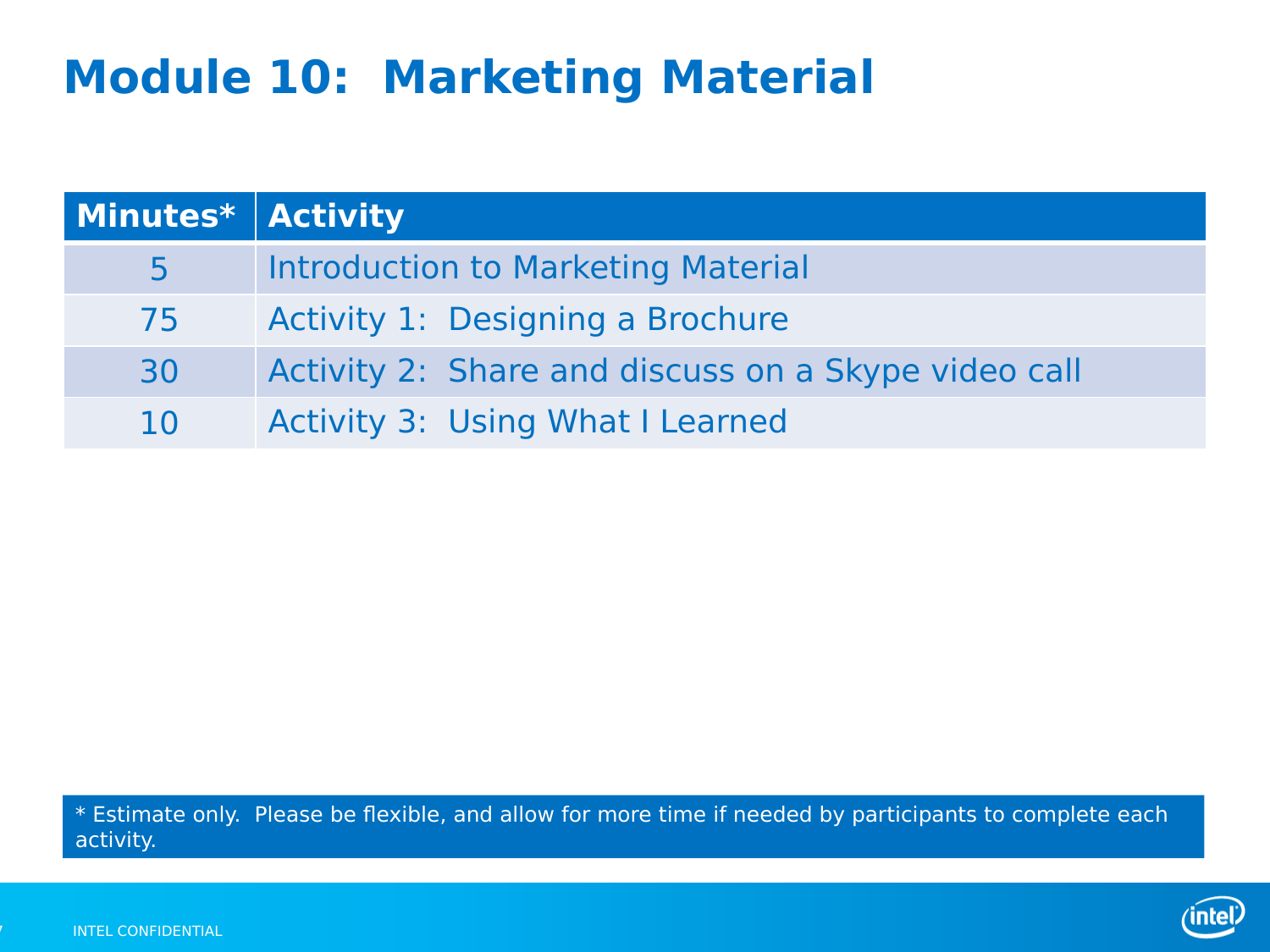

# Module 10:  Marketing Material
| Minutes\* | Activity |
| --- | --- |
| 5 | Introduction to Marketing Material |
| 75 | Activity 1: Designing a Brochure |
| 30 | Activity 2: Share and discuss on a Skype video call |
| 10 | Activity 3: Using What I Learned |
* Estimate only.  Please be flexible, and allow for more time if needed by participants to complete each activity.